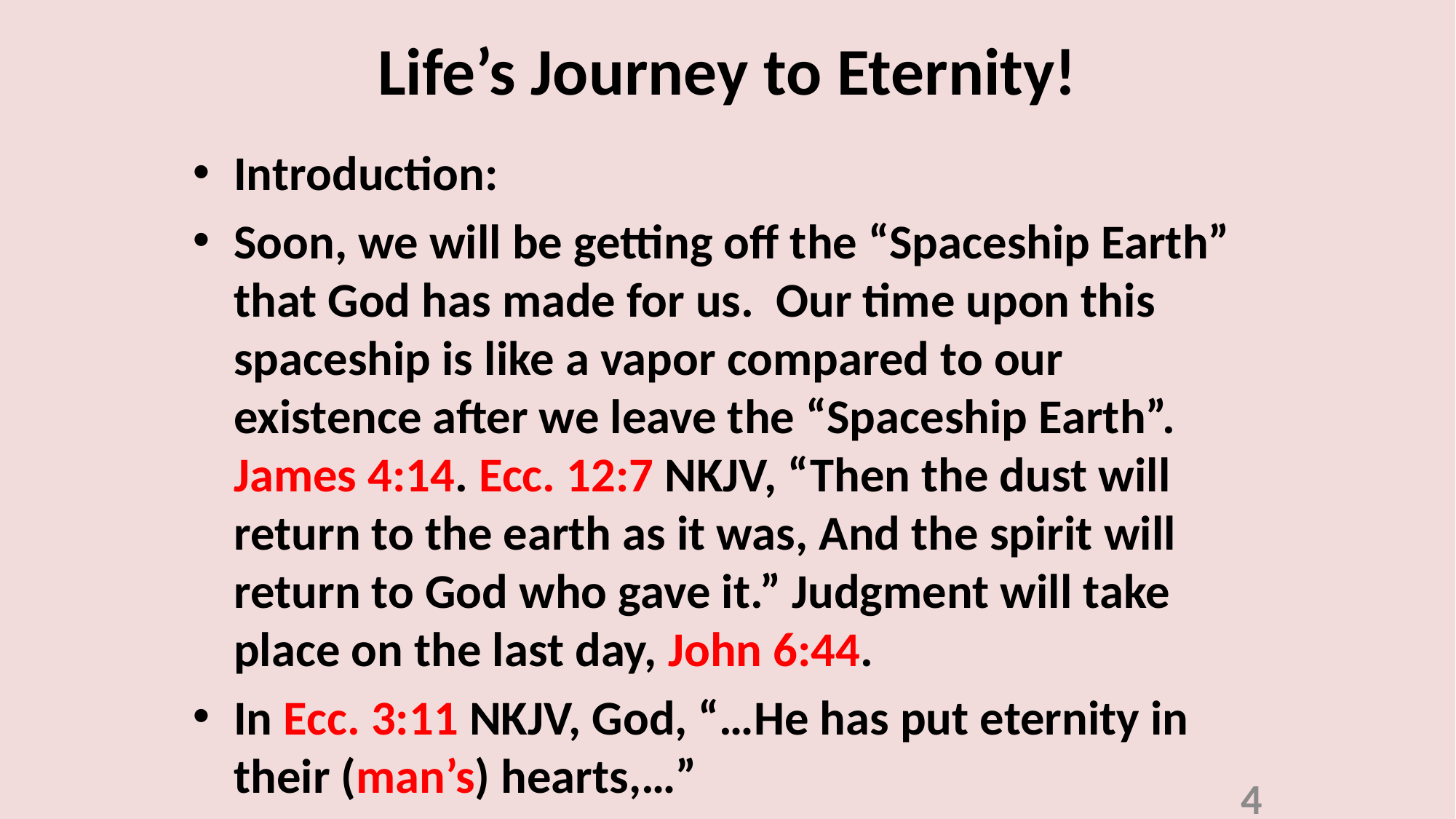

# Life’s Journey to Eternity!
Introduction:
Soon, we will be getting off the “Spaceship Earth” that God has made for us.  Our time upon this spaceship is like a vapor compared to our existence after we leave the “Spaceship Earth”. James 4:14. Ecc. 12:7 NKJV, “Then the dust will return to the earth as it was, And the spirit will return to God who gave it.” Judgment will take place on the last day, John 6:44.
In Ecc. 3:11 NKJV, God, “…He has put eternity in their (man’s) hearts,…”
4